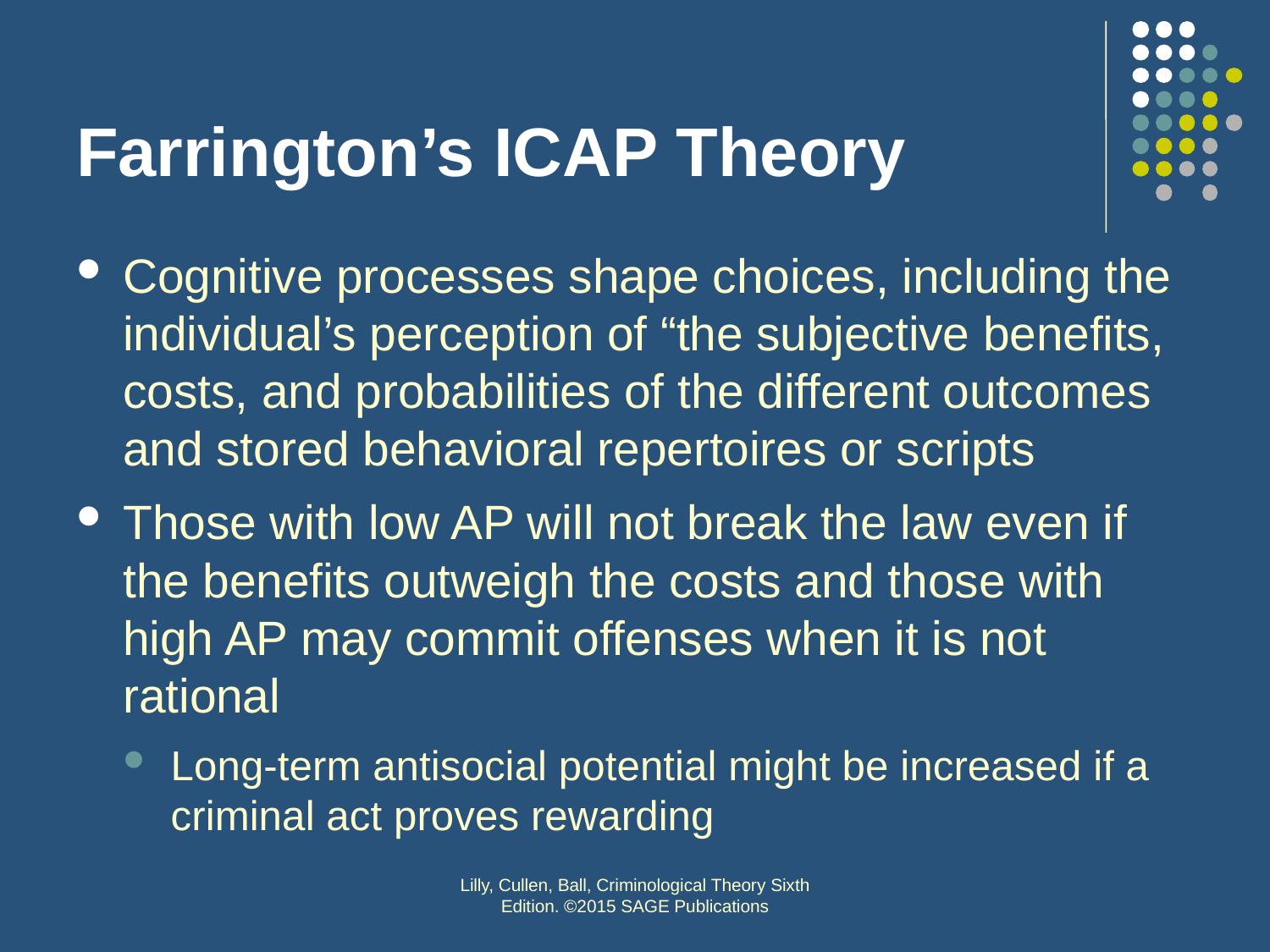

# Farrington’s ICAP Theory
Cognitive processes shape choices, including the individual’s perception of “the subjective benefits, costs, and probabilities of the different outcomes and stored behavioral repertoires or scripts
Those with low AP will not break the law even if the benefits outweigh the costs and those with high AP may commit offenses when it is not rational
Long-term antisocial potential might be increased if a criminal act proves rewarding
Lilly, Cullen, Ball, Criminological Theory Sixth Edition. ©2015 SAGE Publications